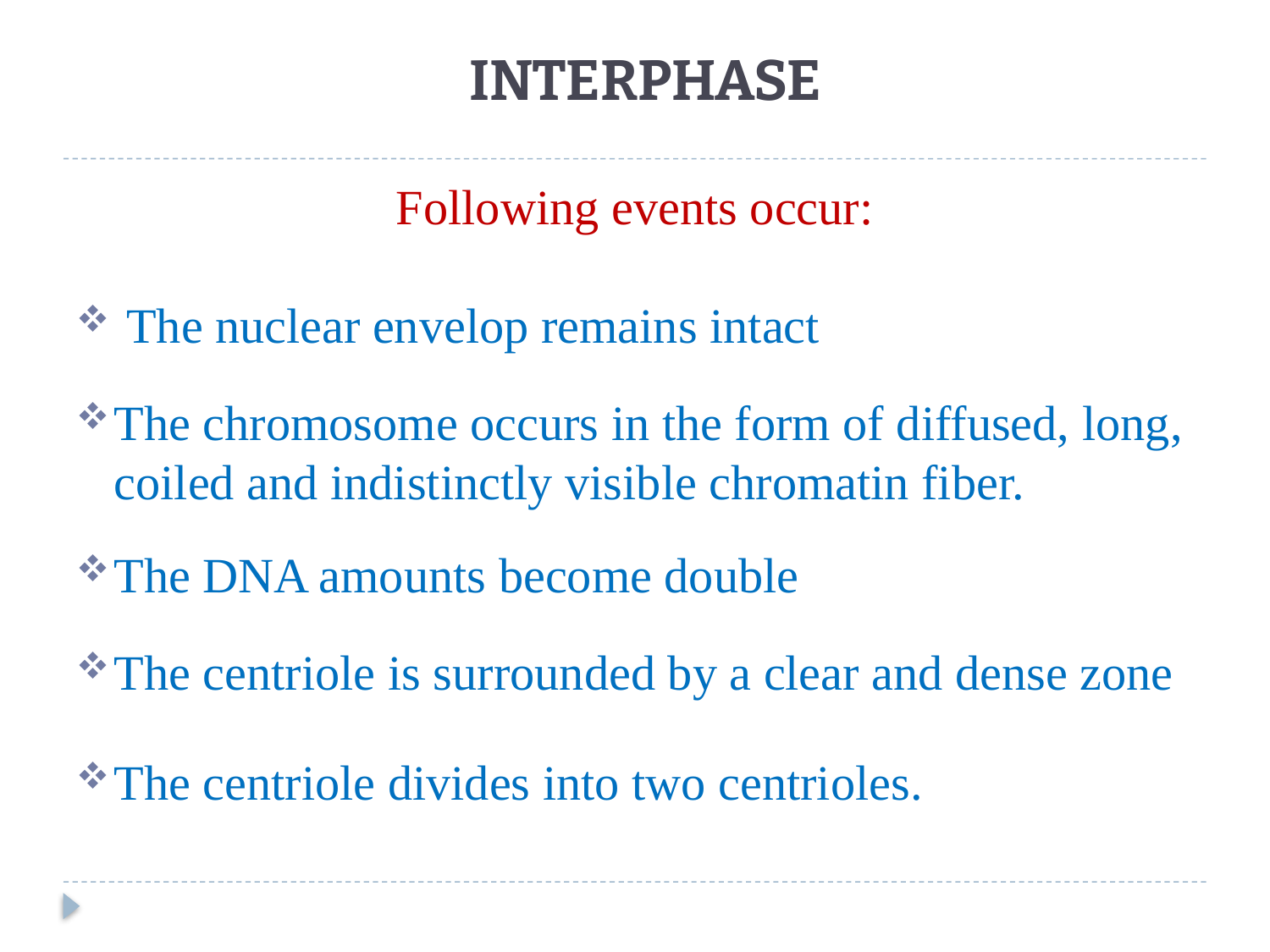

# INTERPHASE
Following events occur:

 The nuclear envelop remains intact

The chromosome occurs in the form of diffused, long, coiled and indistinctly visible chromatin fiber.

The DNA amounts become double

The centriole is surrounded by a clear and dense zone

The centriole divides into two centrioles.